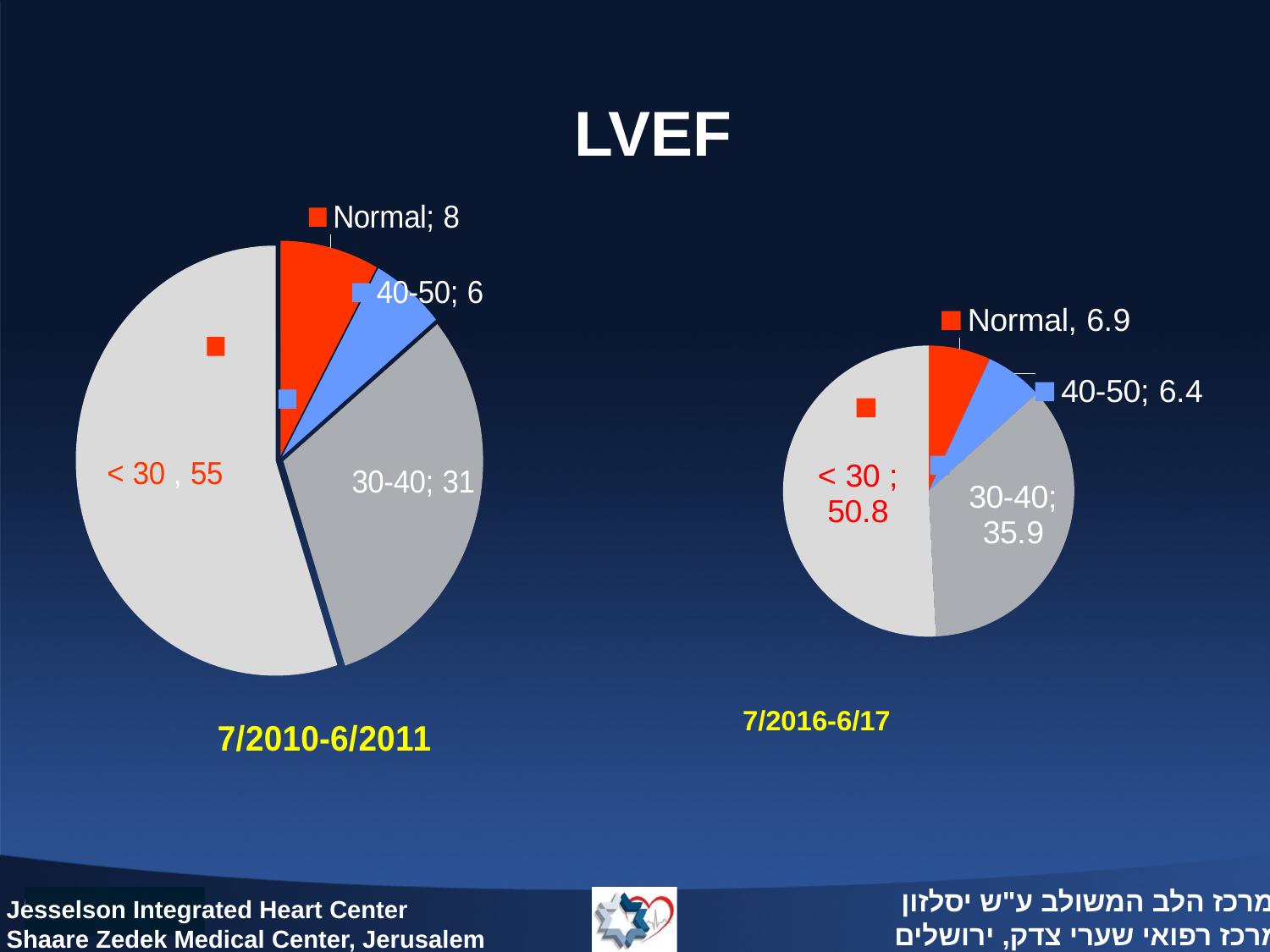

### Chart

| Category | מכירות |
|---|---|
| Normal | 8.0 |
| 40-50 | 6.0 |
| 30-40 | 31.0 |
| < 30  | 55.0 |
# LVEF

### Chart

| Category | מכירות |
|---|---|
| Normal | 6.9 |
| 40-50 | 6.4 |
| 30-40 | 35.9 |
| < 30  | 50.8 |
7/2016-6/17